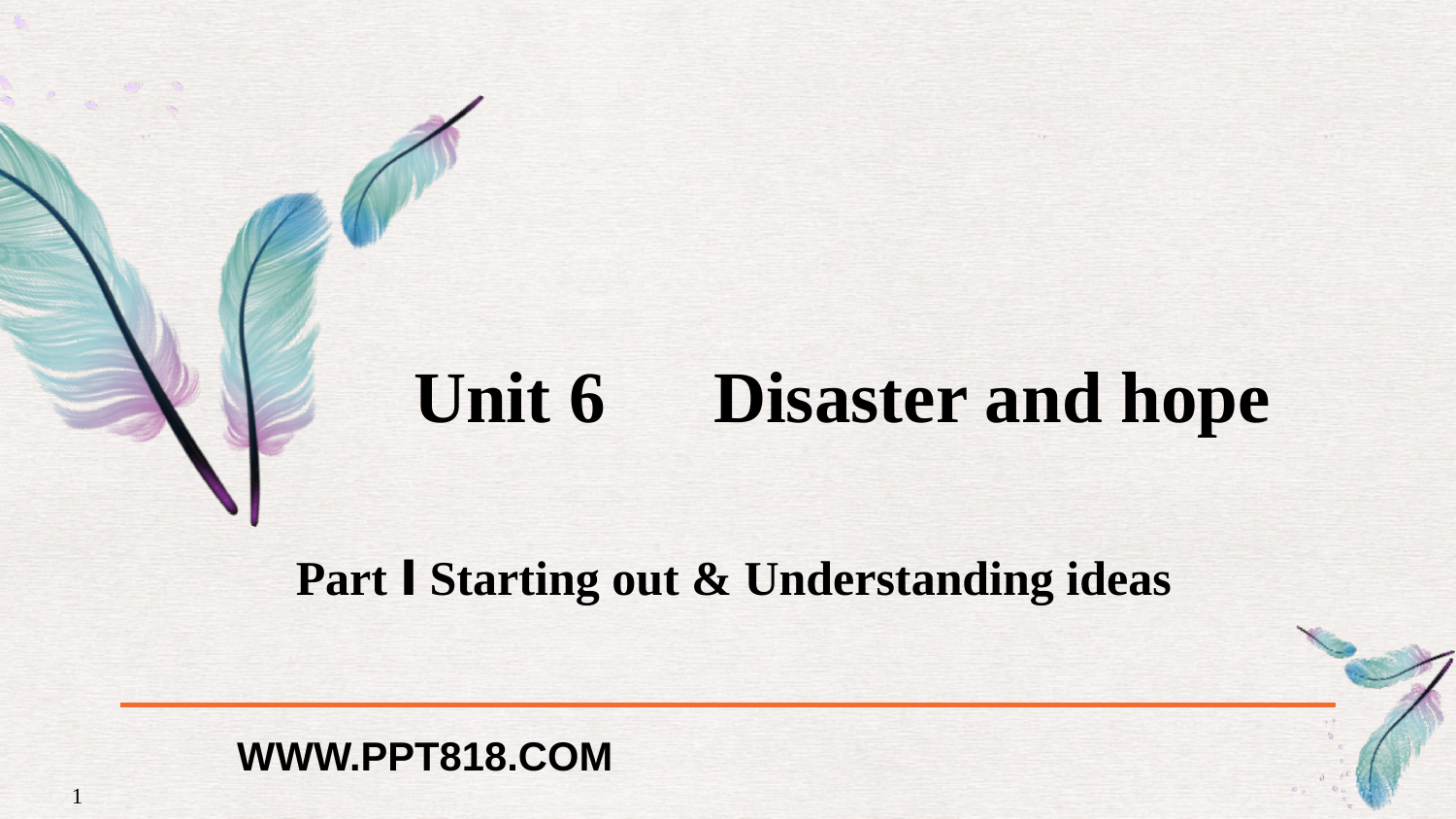

Unit 6　Disaster and hope
Part Ⅰ Starting out & Understanding ideas
WWW.PPT818.COM